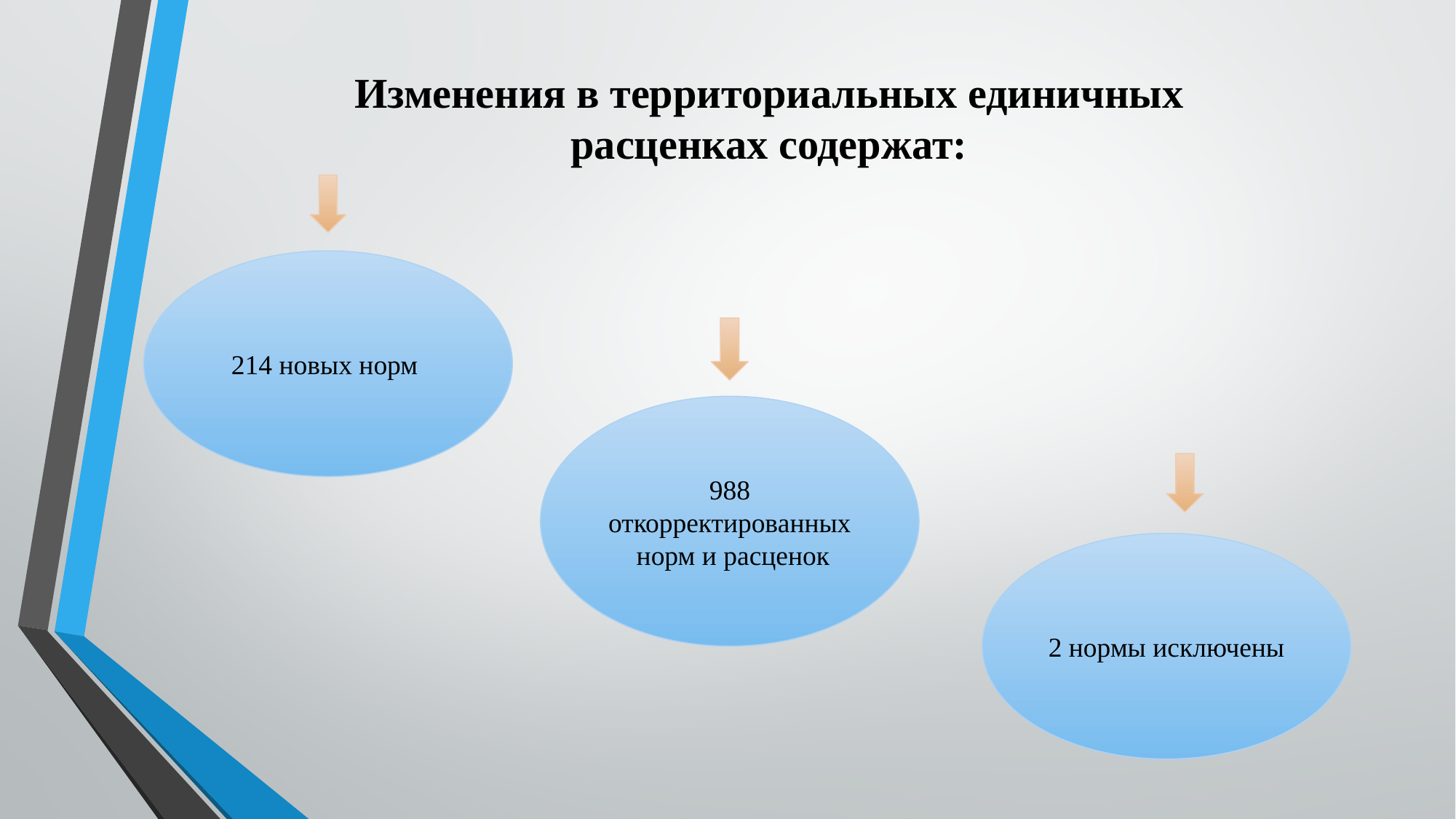

Изменения в территориальных единичных расценках содержат:

214 новых норм

988 откорректированных  норм и расценок

2 нормы исключены